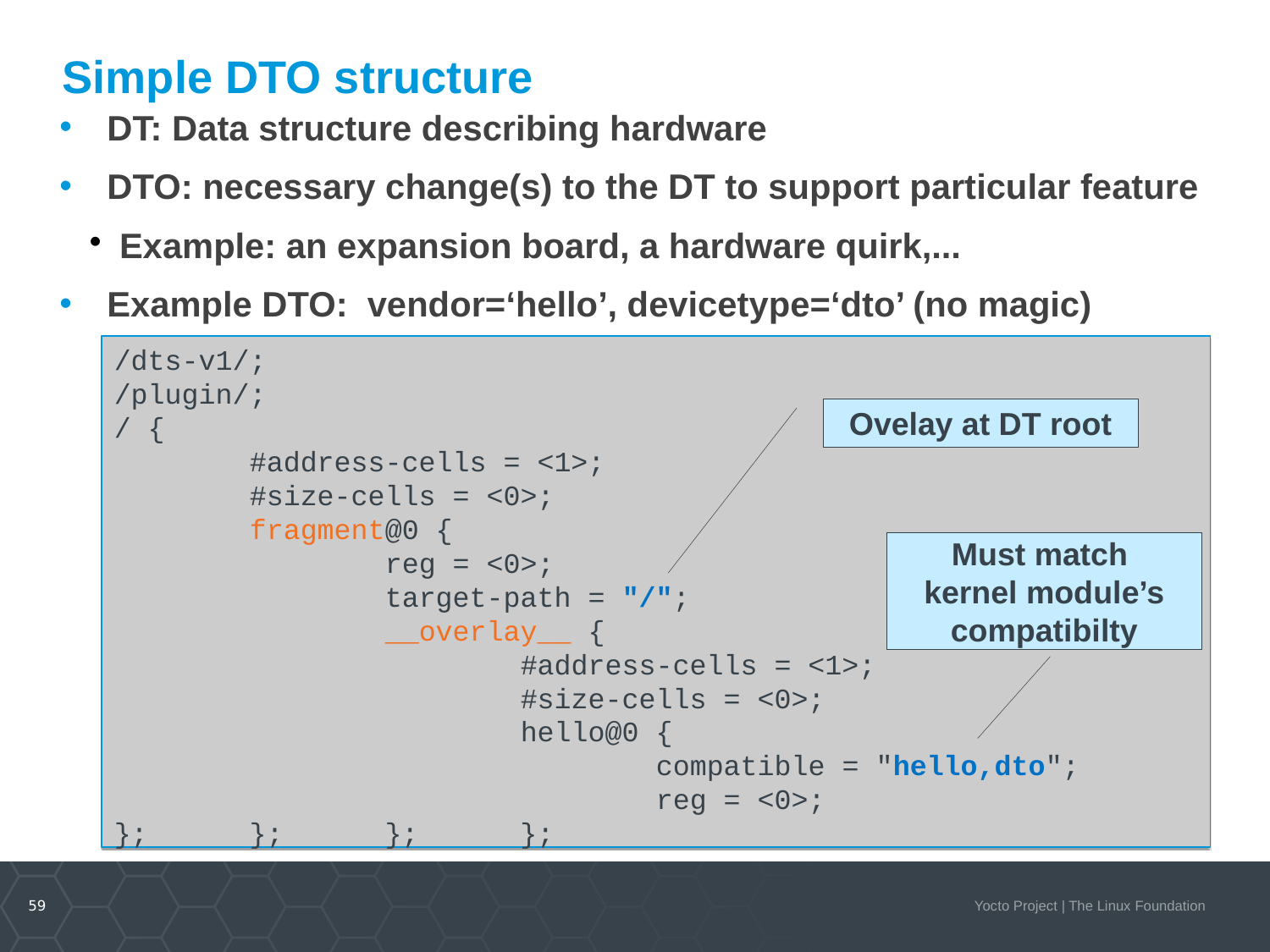

Device Tree Overlays
Simple DTO structure
DT: Data structure describing hardware
DTO: necessary change(s) to the DT to support particular feature
Example: an expansion board, a hardware quirk,...
Example DTO:  vendor=‘hello’, devicetype=‘dto’ (no magic)
/dts-v1/;
/plugin/;
/ {
        #address-cells = <1>;
        #size-cells = <0>;
        fragment@0 {
                reg = <0>;
                target-path = "/";
                __overlay__ {
                        #address-cells = <1>;
                        #size-cells = <0>;
                        hello@0 {
                                compatible = "hello,dto";
                                reg = <0>;
};      };      };      };
Ovelay at DT root
Must match
kernel module’s
compatibilty